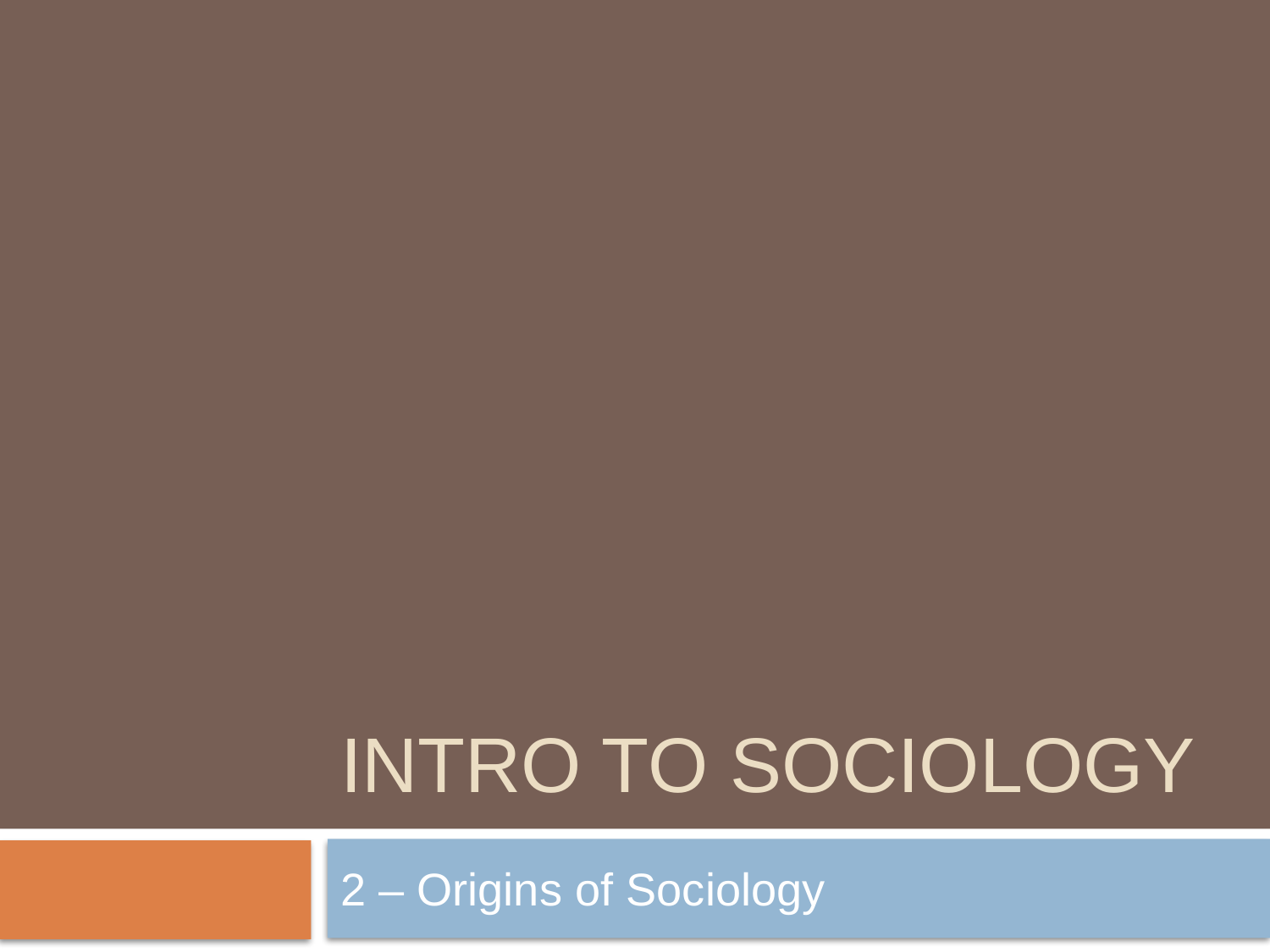

# Intro to sociology
2 – Origins of Sociology